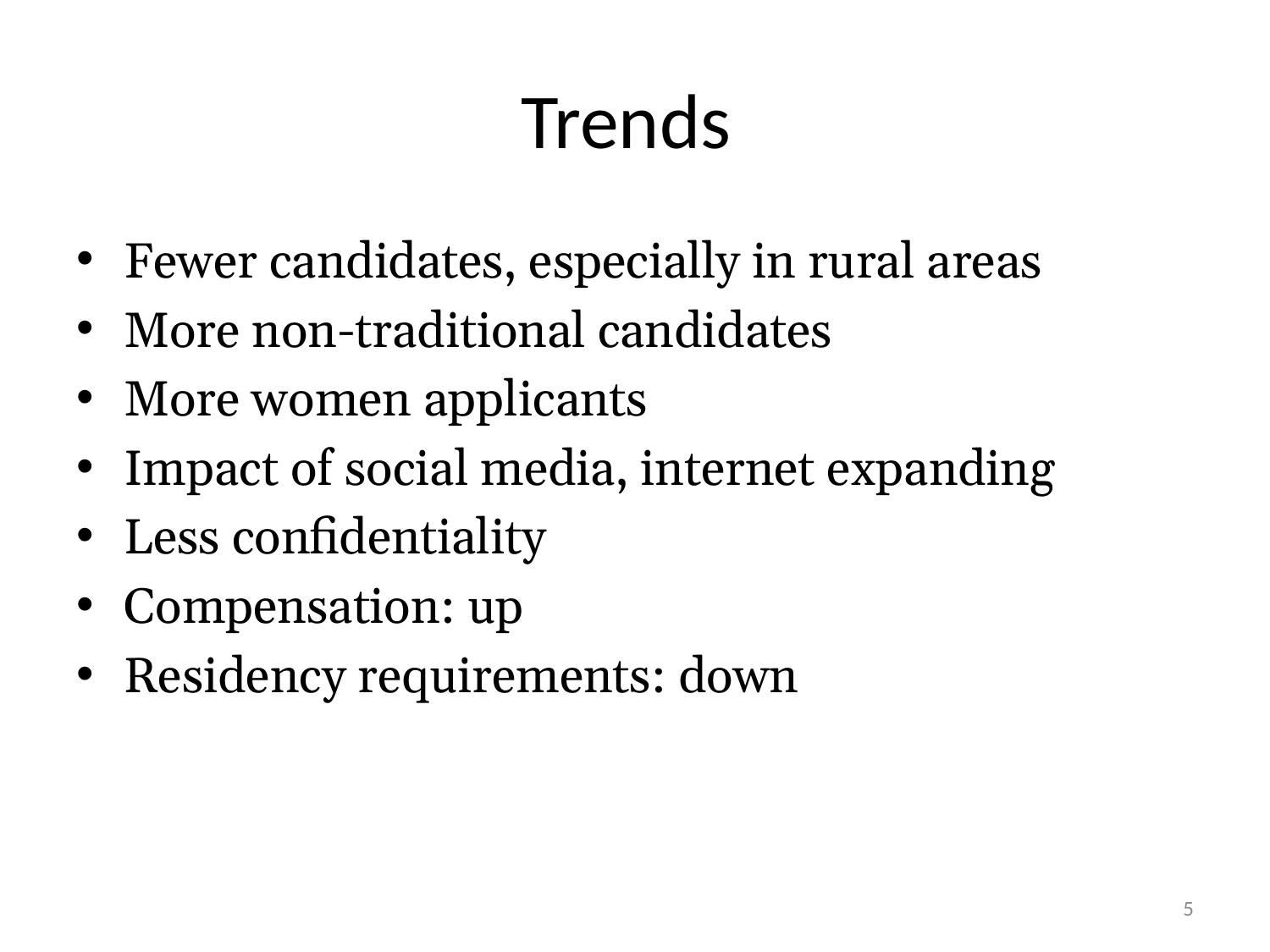

# Trends
Fewer candidates, especially in rural areas
More non-traditional candidates
More women applicants
Impact of social media, internet expanding
Less confidentiality
Compensation: up
Residency requirements: down

5